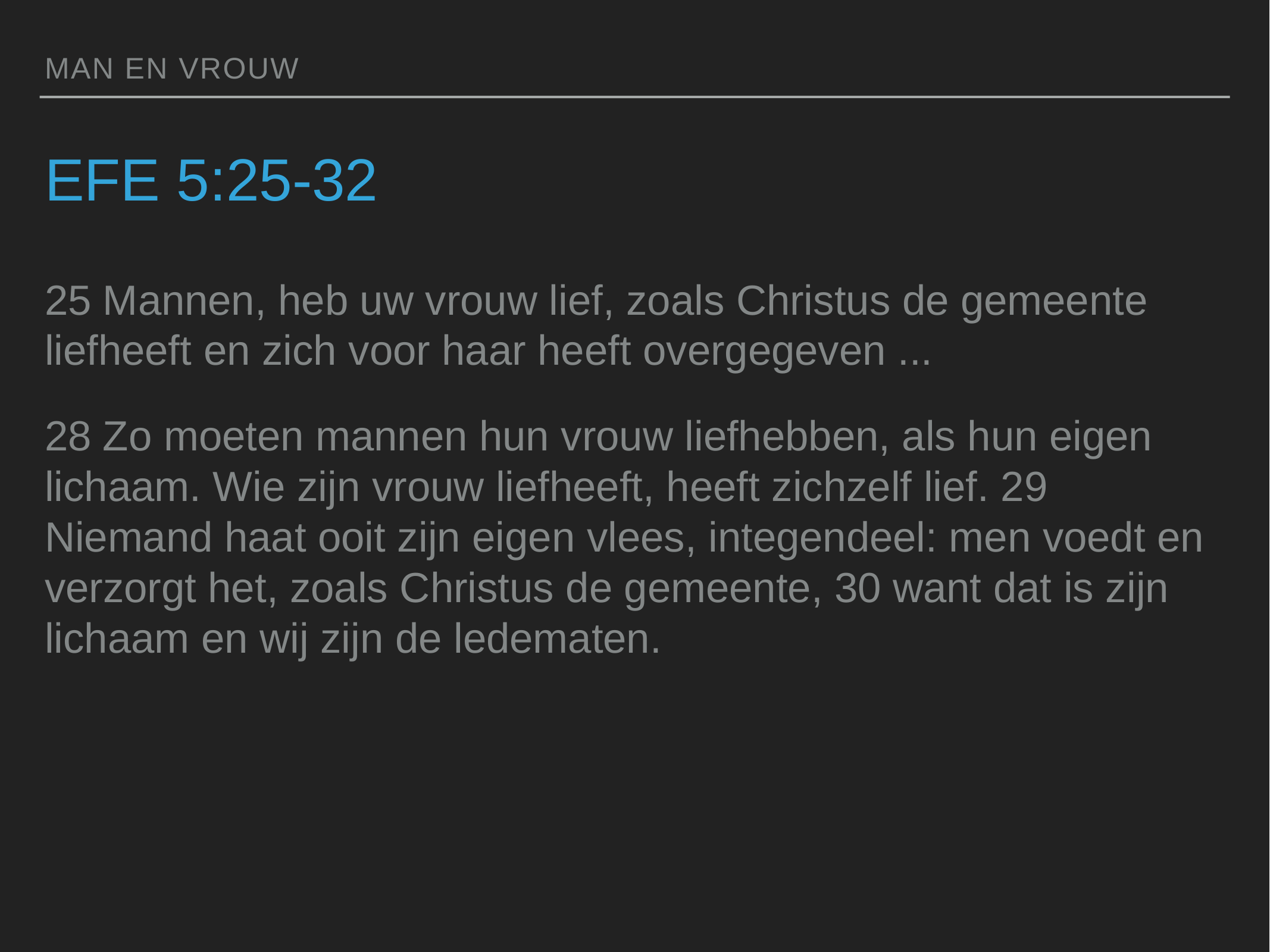

man en vrouw
# Efe 5:25-32
25 Mannen, heb uw vrouw lief, zoals Christus de gemeente liefheeft en zich voor haar heeft overgegeven ...
28 Zo moeten mannen hun vrouw liefhebben, als hun eigen lichaam. Wie zijn vrouw liefheeft, heeft zichzelf lief. 29 Niemand haat ooit zijn eigen vlees, integendeel: men voedt en verzorgt het, zoals Christus de gemeente, 30 want dat is zijn lichaam en wij zijn de ledematen.